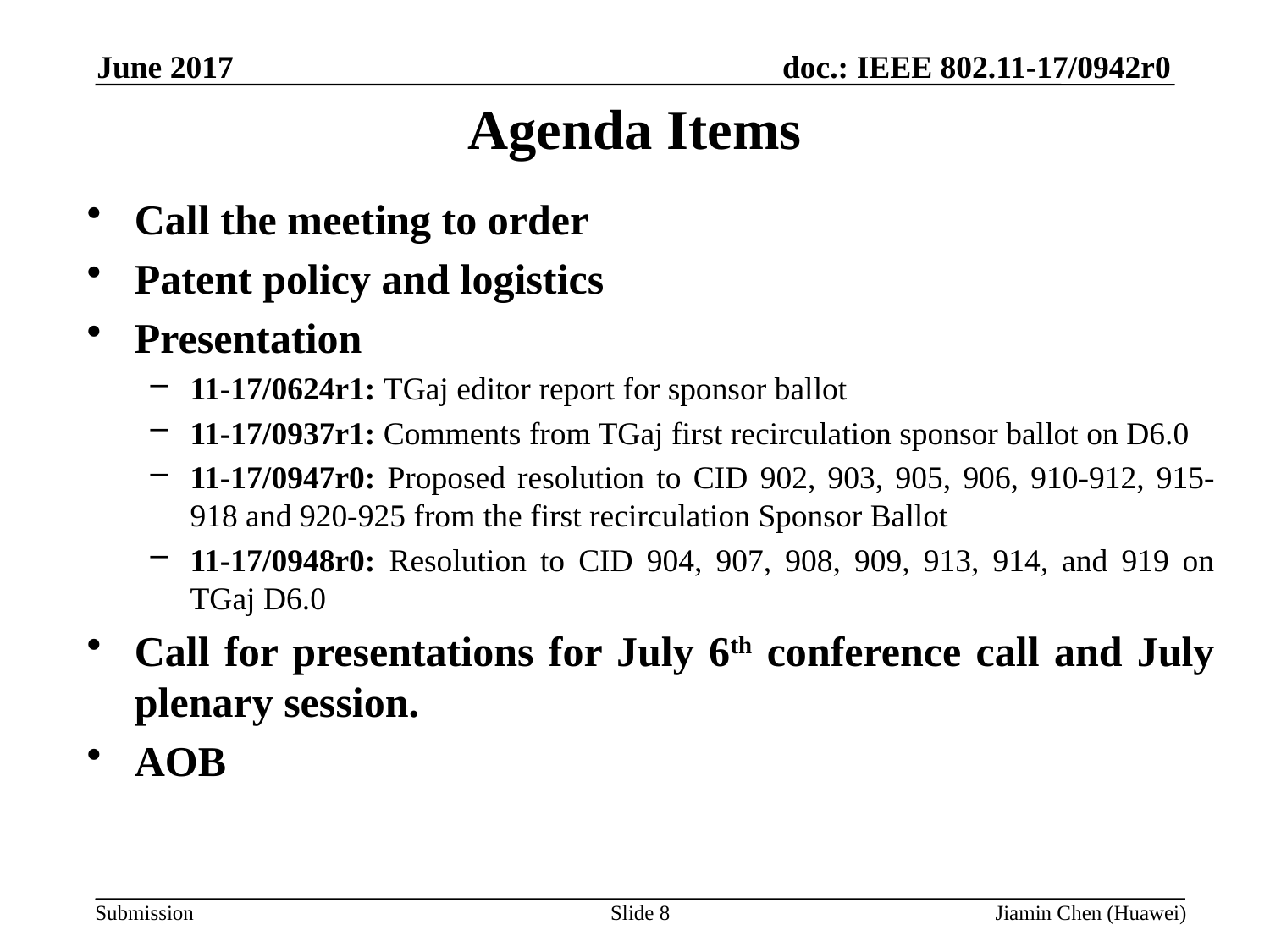

June 2017
# Agenda Items
Call the meeting to order
Patent policy and logistics
Presentation
11-17/0624r1: TGaj editor report for sponsor ballot
11-17/0937r1: Comments from TGaj first recirculation sponsor ballot on D6.0
11-17/0947r0: Proposed resolution to CID 902, 903, 905, 906, 910-912, 915-918 and 920-925 from the first recirculation Sponsor Ballot
11-17/0948r0: Resolution to CID 904, 907, 908, 909, 913, 914, and 919 on TGaj D6.0
Call for presentations for July 6th conference call and July plenary session.
AOB

Slide 8
Jiamin Chen (Huawei)